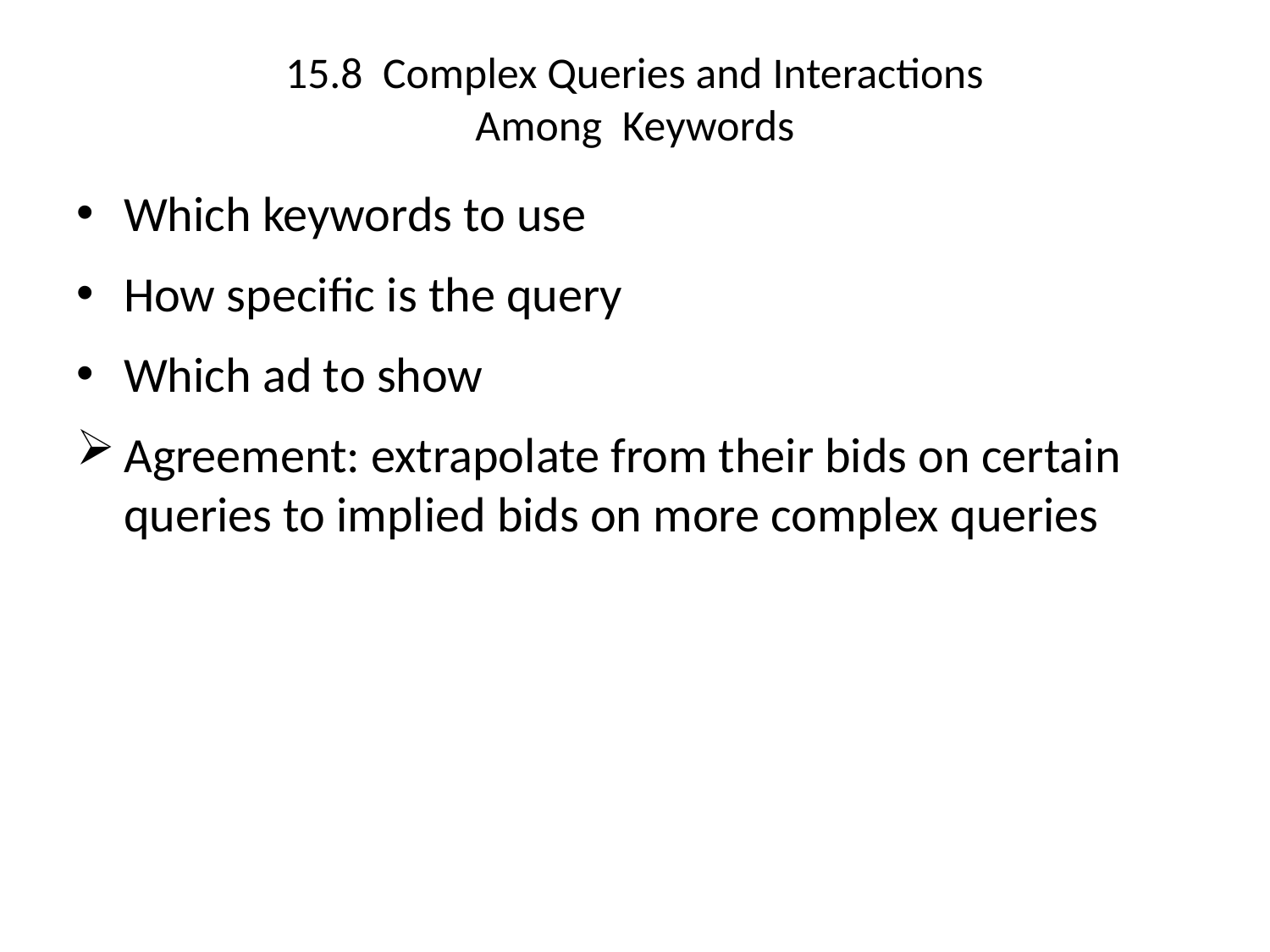

# 15.8  Complex Queries and Interactions Among  Keywords
Which keywords to use
How specific is the query
Which ad to show
Agreement: extrapolate from their bids on certain queries to implied bids on more complex queries